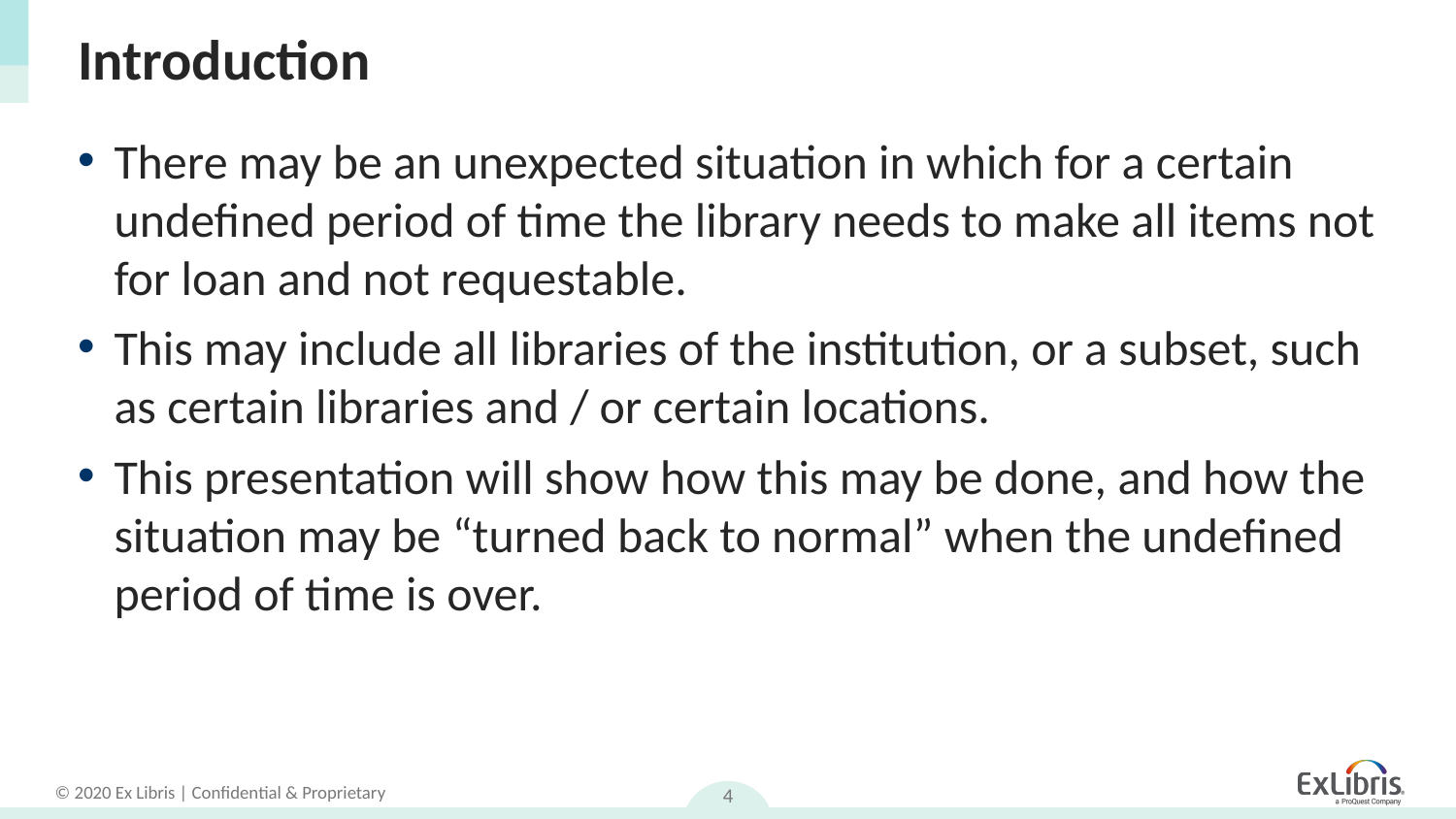

# Introduction
There may be an unexpected situation in which for a certain undefined period of time the library needs to make all items not for loan and not requestable.
This may include all libraries of the institution, or a subset, such as certain libraries and / or certain locations.
This presentation will show how this may be done, and how the situation may be “turned back to normal” when the undefined period of time is over.
4